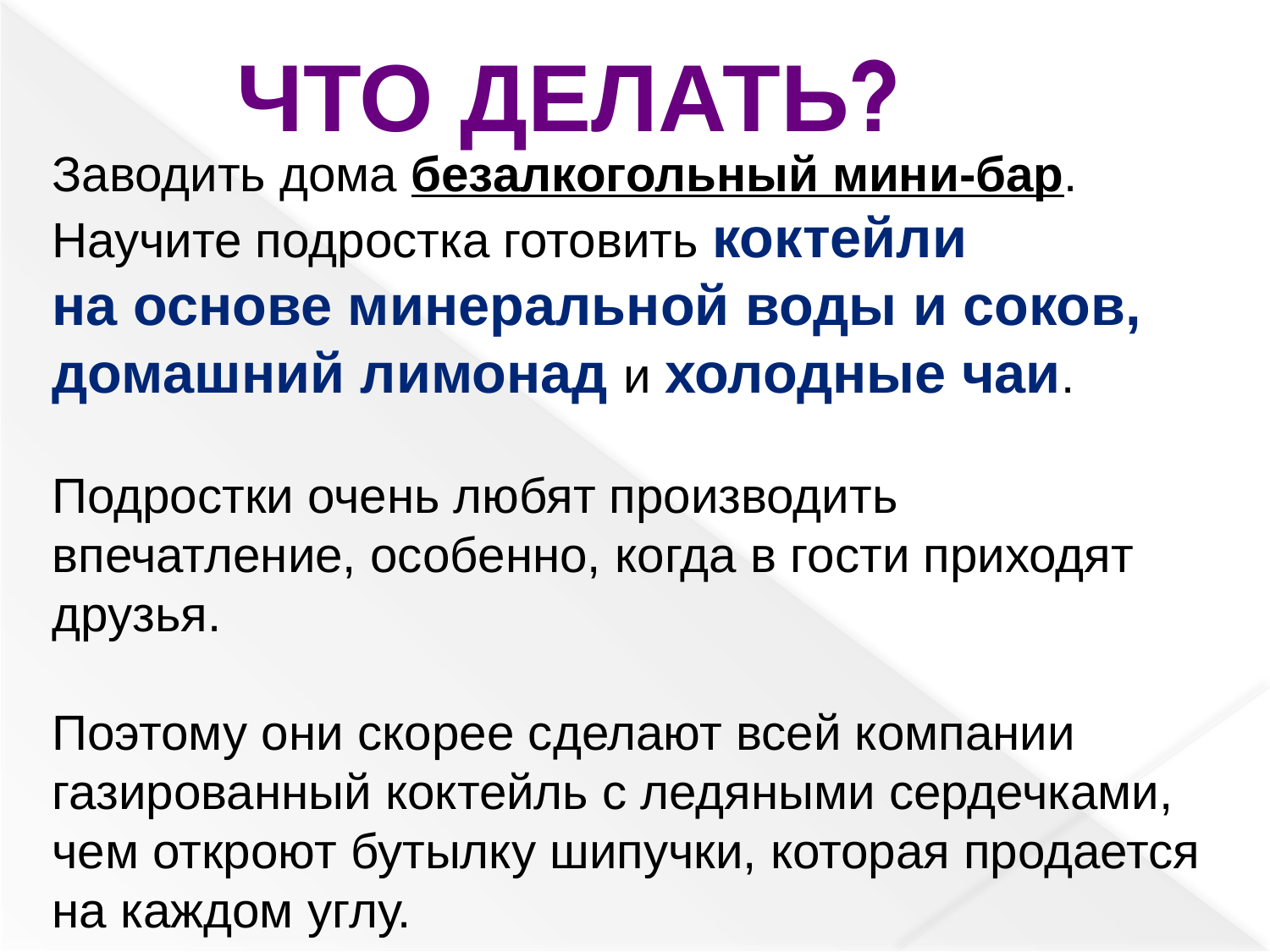

Что делать?
Заводить дома безалкогольный мини-бар.
Научите подростка готовить коктейли на основе минеральной воды и соков, домашний лимонад и холодные чаи.

Подростки очень любят производить впечатление, особенно, когда в гости приходят друзья.

Поэтому они скорее сделают всей компании газированный коктейль с ледяными сердечками, чем откроют бутылку шипучки, которая продается на каждом углу.